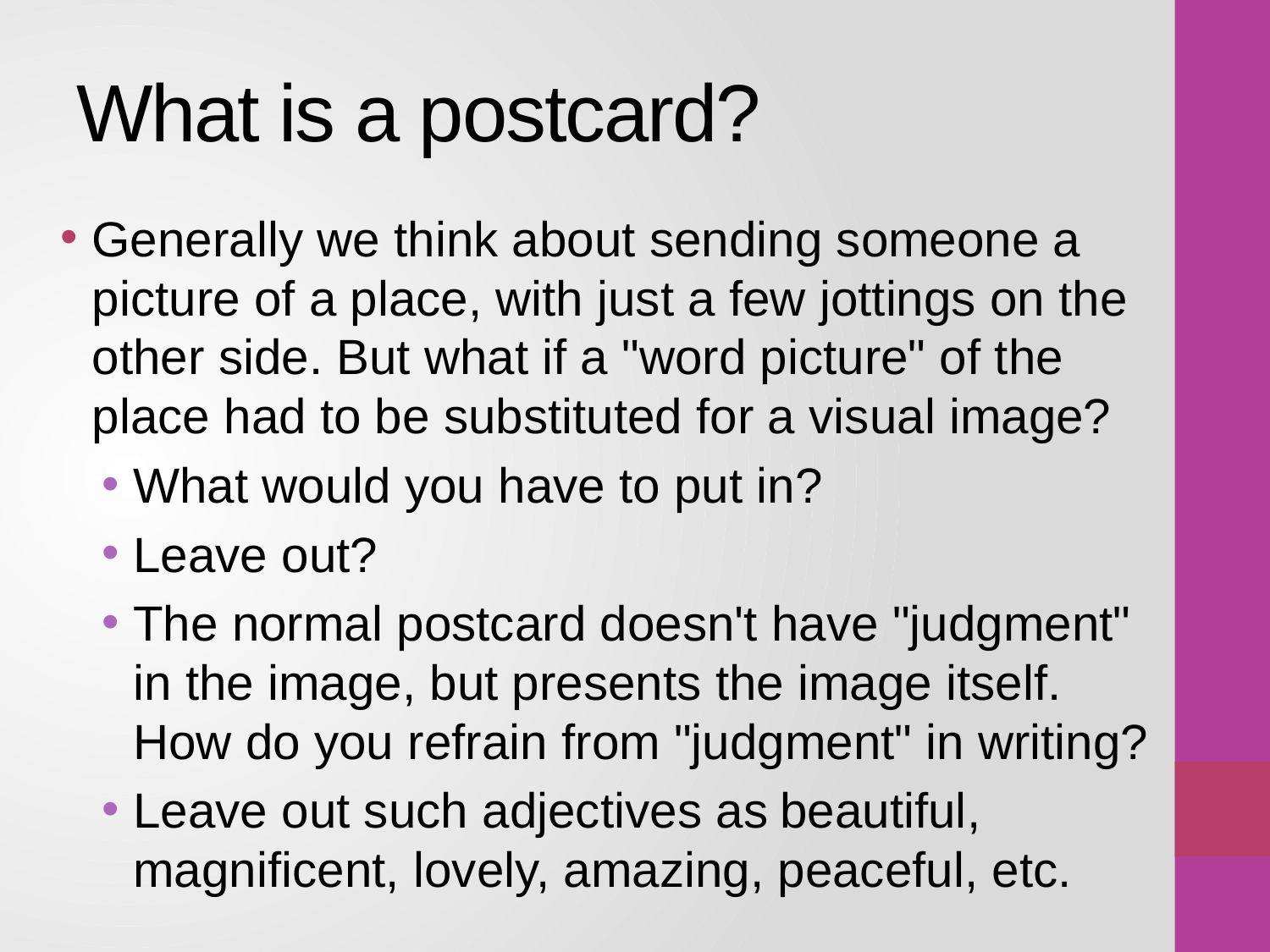

# What is a postcard?
Generally we think about sending someone a picture of a place, with just a few jottings on the other side. But what if a "word picture" of the place had to be substituted for a visual image?
What would you have to put in?
Leave out?
The normal postcard doesn't have "judgment" in the image, but presents the image itself. How do you refrain from "judgment" in writing?
Leave out such adjectives as beautiful, magnificent, lovely, amazing, peaceful, etc.